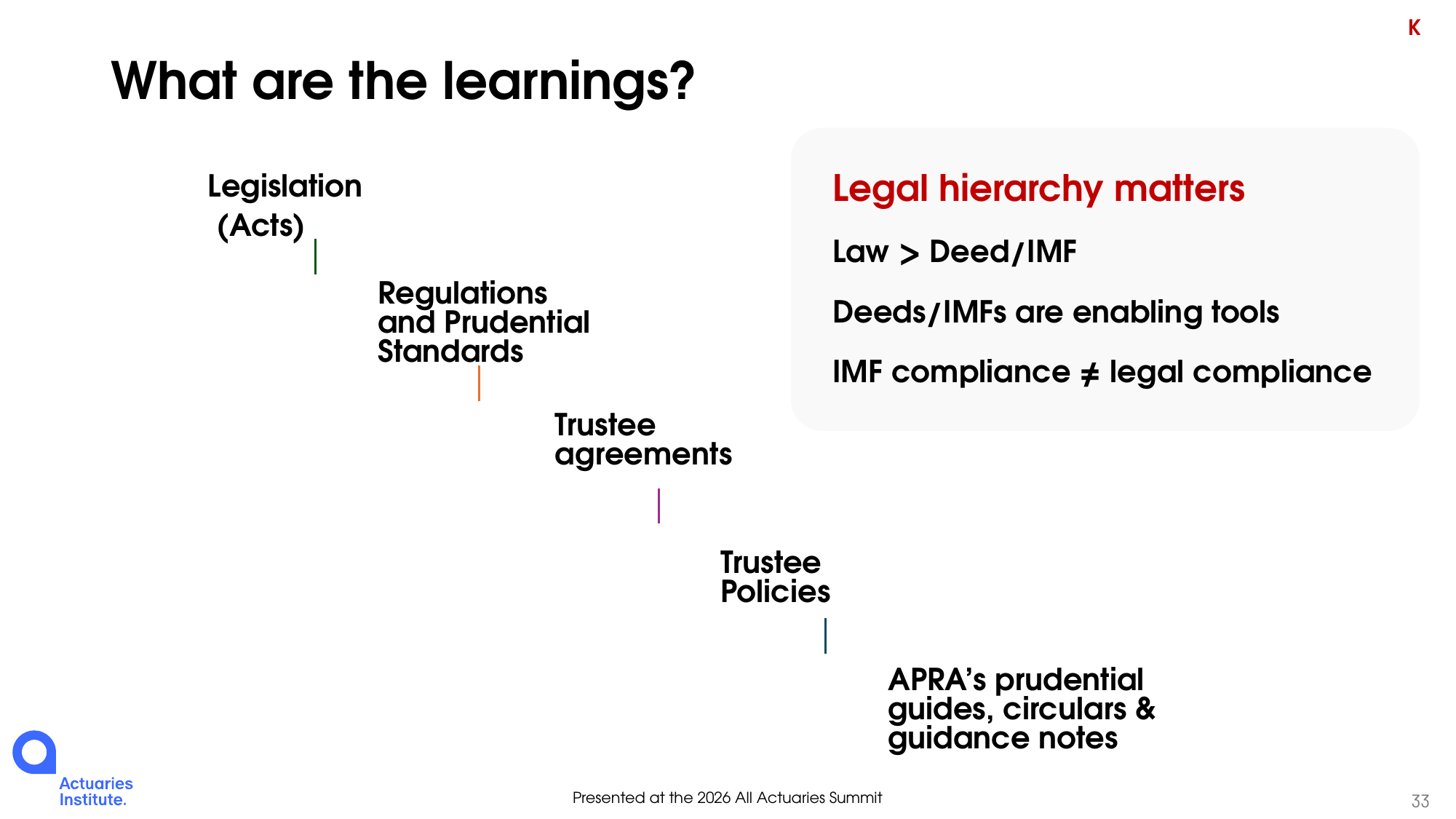

K
What are the learnings?

Legal hierarchy matters
Law > Deed/IMF
Deeds/IMFs are enabling tools
IMF compliance ≠ legal compliance
Legislation
 (Acts)

Regulations and Prudential Standards

Trustee agreements

Trustee Policies

APRA’s prudential guides, circulars & guidance notes

33
Presented at the 2026 All Actuaries Summit